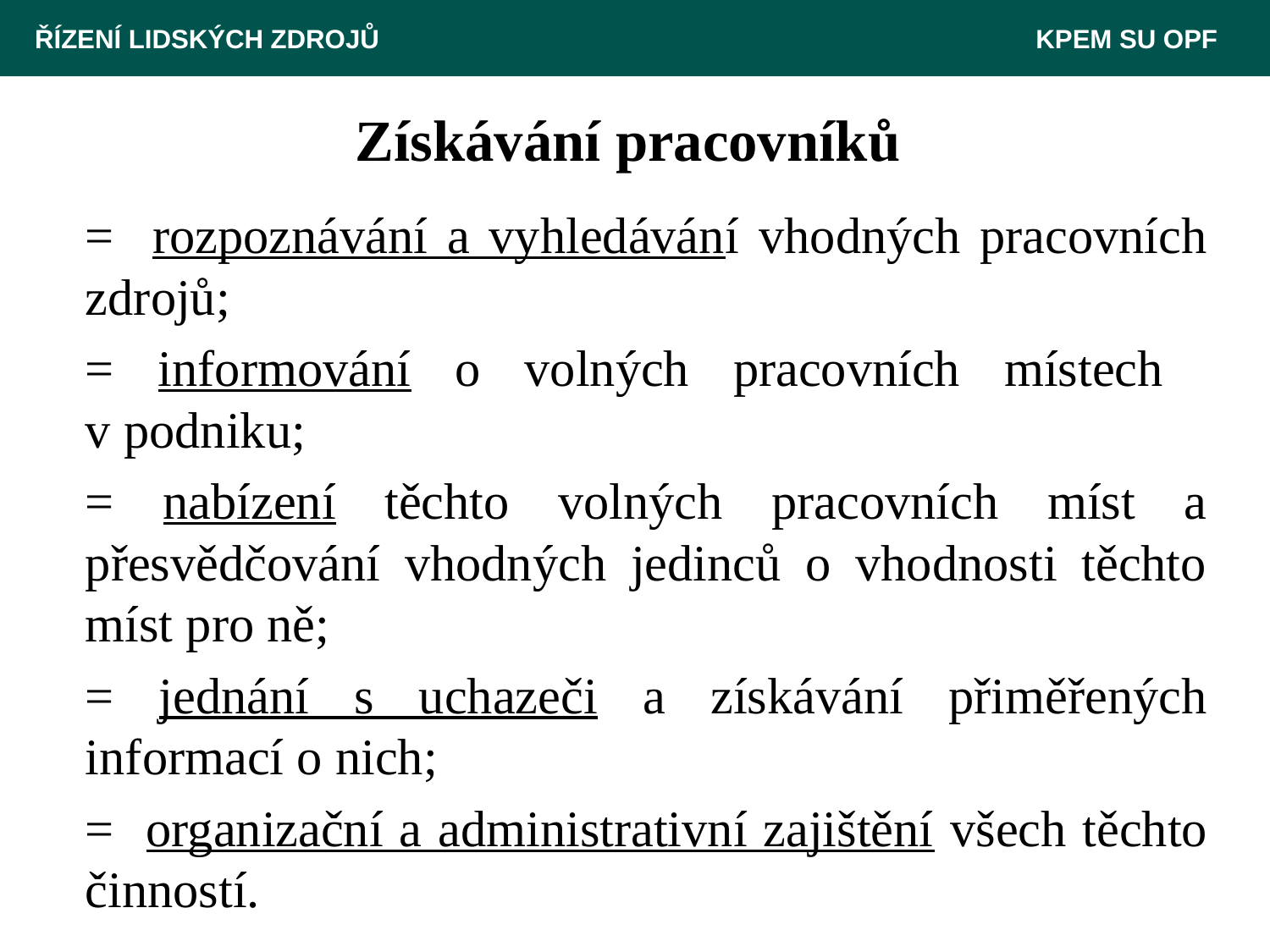

ŘÍZENÍ LIDSKÝCH ZDROJŮ 						 KPEM SU OPF
# Získávání pracovníků
	=  rozpoznávání a vyhledávání vhodných pracovních zdrojů;
	= informování o volných pracovních místech
v podniku;
	= nabízení těchto volných pracovních míst a přesvědčování vhodných jedinců o vhodnosti těchto míst pro ně;
	= jednání s uchazeči a získávání přiměřených informací o nich;
	=  organizační a administrativní zajištění všech těchto činností.